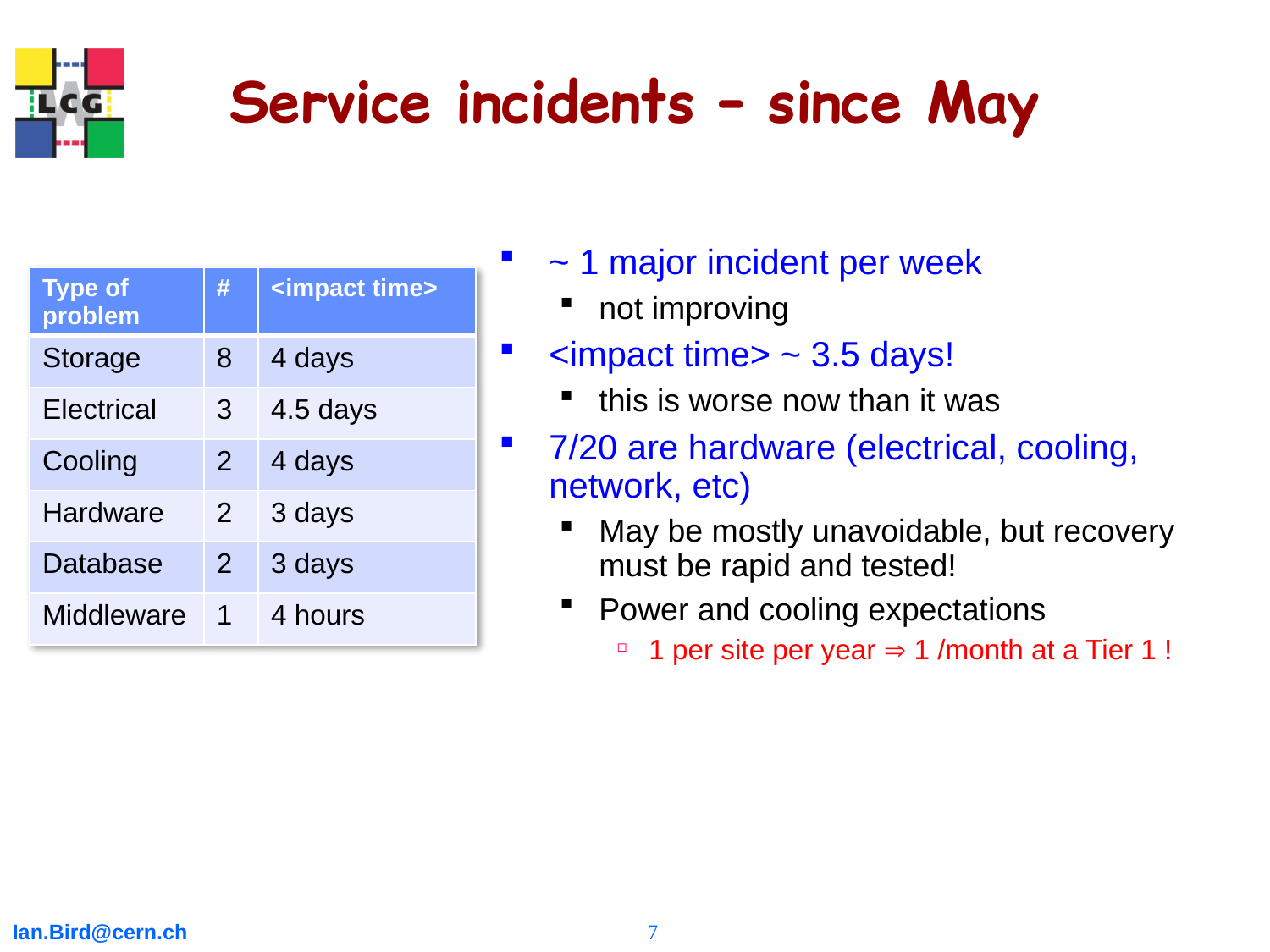

# Service incidents – since May
~ 1 major incident per week
not improving
<impact time> ~ 3.5 days!
this is worse now than it was
7/20 are hardware (electrical, cooling, network, etc)
May be mostly unavoidable, but recovery must be rapid and tested!
Power and cooling expectations
1 per site per year ⇒ 1 /month at a Tier 1 !
| Type of problem | # | <impact time> |
| --- | --- | --- |
| Storage | 8 | 4 days |
| Electrical | 3 | 4.5 days |
| Cooling | 2 | 4 days |
| Hardware | 2 | 3 days |
| Database | 2 | 3 days |
| Middleware | 1 | 4 hours |